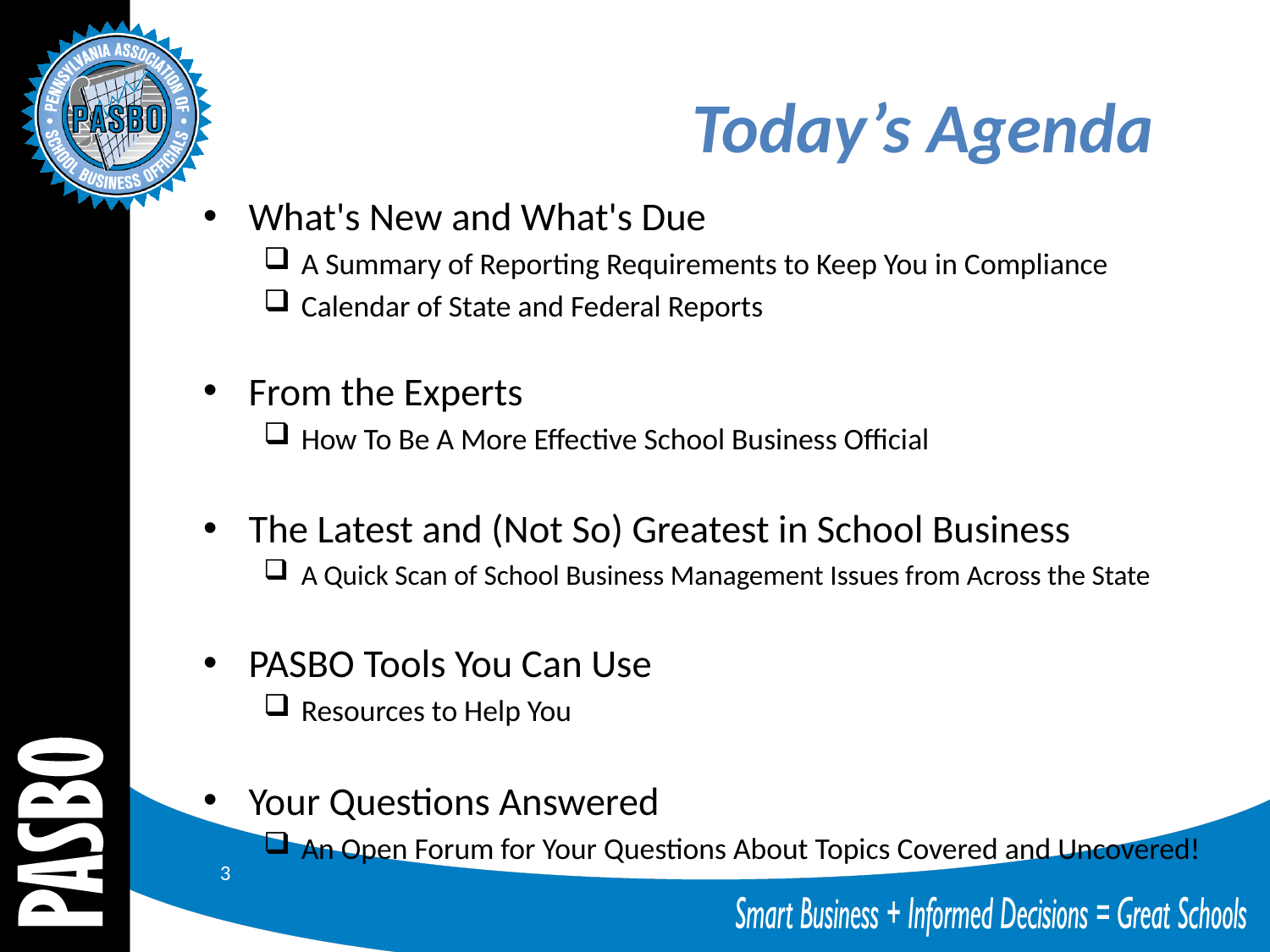

# Today’s Agenda
What's New and What's Due
A Summary of Reporting Requirements to Keep You in Compliance
Calendar of State and Federal Reports

From the Experts
How To Be A More Effective School Business Official

The Latest and (Not So) Greatest in School Business
A Quick Scan of School Business Management Issues from Across the State

PASBO Tools You Can Use
Resources to Help You

Your Questions Answered
An Open Forum for Your Questions About Topics Covered and Uncovered!

3